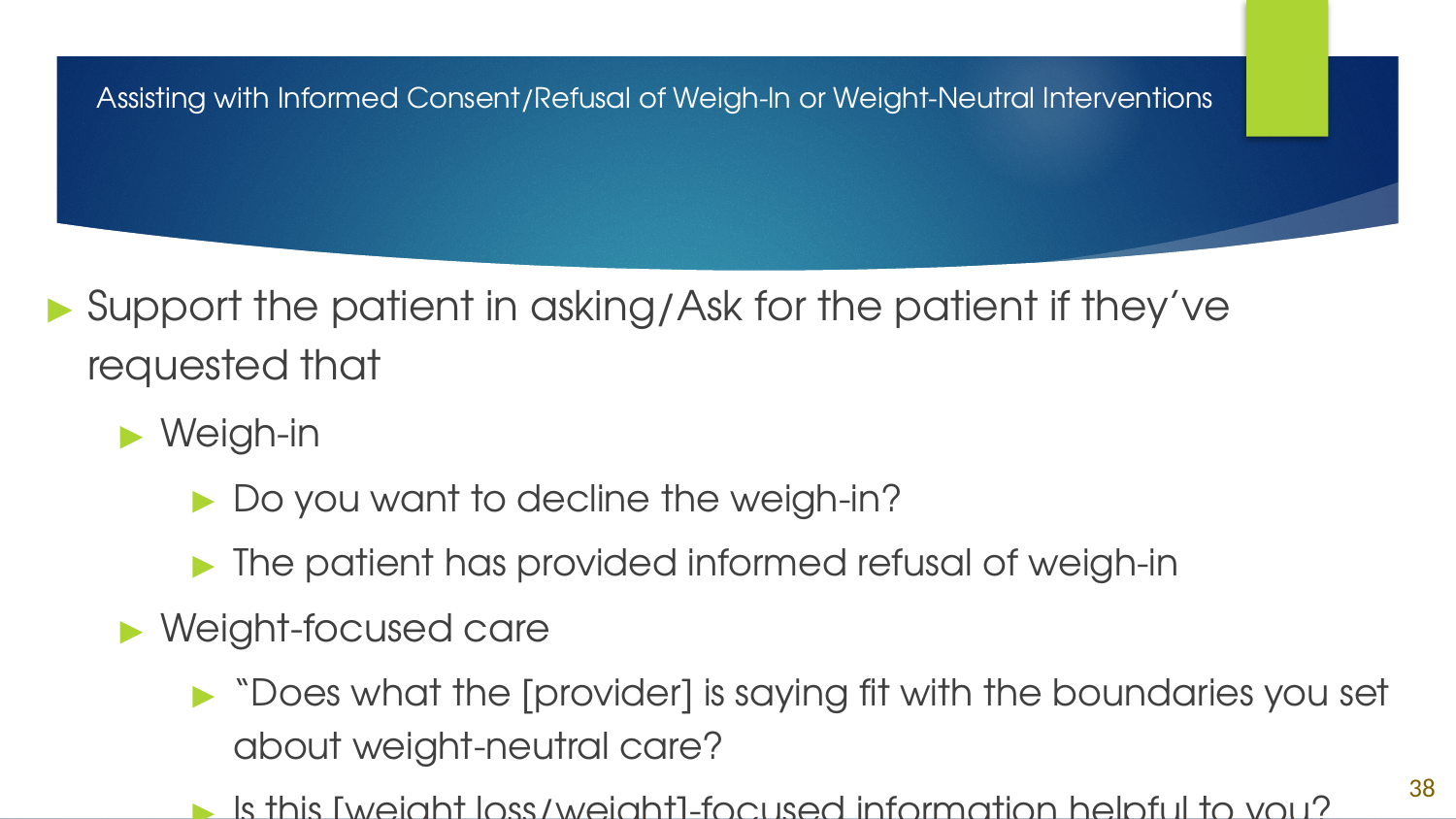

# Assisting with Informed Consent/Refusal of Weigh-In or Weight-Neutral Interventions

Support the patient in asking/Ask for the patient if they’ve requested that
Weigh-in
Do you want to decline the weigh-in?
The patient has provided informed refusal of weigh-in
Weight-focused care
“Does what the [provider] is saying fit with the boundaries you set about weight-neutral care?
Is this [weight loss/weight]-focused information helpful to you?

38